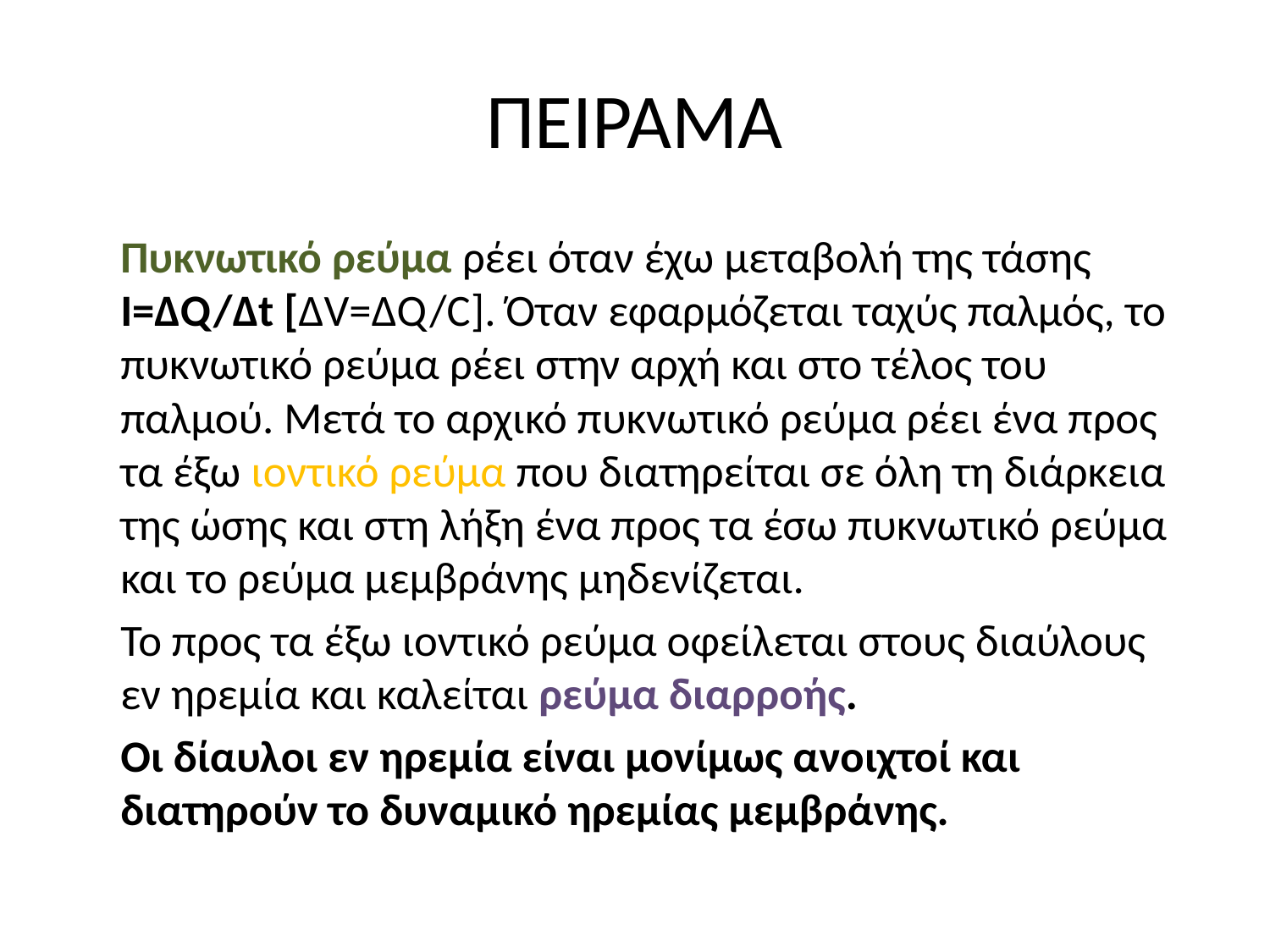

# ΠΕΙΡΑΜΑ
	Πυκνωτικό ρεύμα ρέει όταν έχω μεταβολή της τάσης I=ΔQ/Δt [ΔV=ΔQ/C]. Όταν εφαρμόζεται ταχύς παλμός, το πυκνωτικό ρεύμα ρέει στην αρχή και στο τέλος του παλμού. Μετά το αρχικό πυκνωτικό ρεύμα ρέει ένα προς τα έξω ιοντικό ρεύμα που διατηρείται σε όλη τη διάρκεια της ώσης και στη λήξη ένα προς τα έσω πυκνωτικό ρεύμα και το ρεύμα μεμβράνης μηδενίζεται.
	Το προς τα έξω ιοντικό ρεύμα οφείλεται στους διαύλους εν ηρεμία και καλείται ρεύμα διαρροής.
	Οι δίαυλοι εν ηρεμία είναι μονίμως ανοιχτοί και διατηρούν το δυναμικό ηρεμίας μεμβράνης.